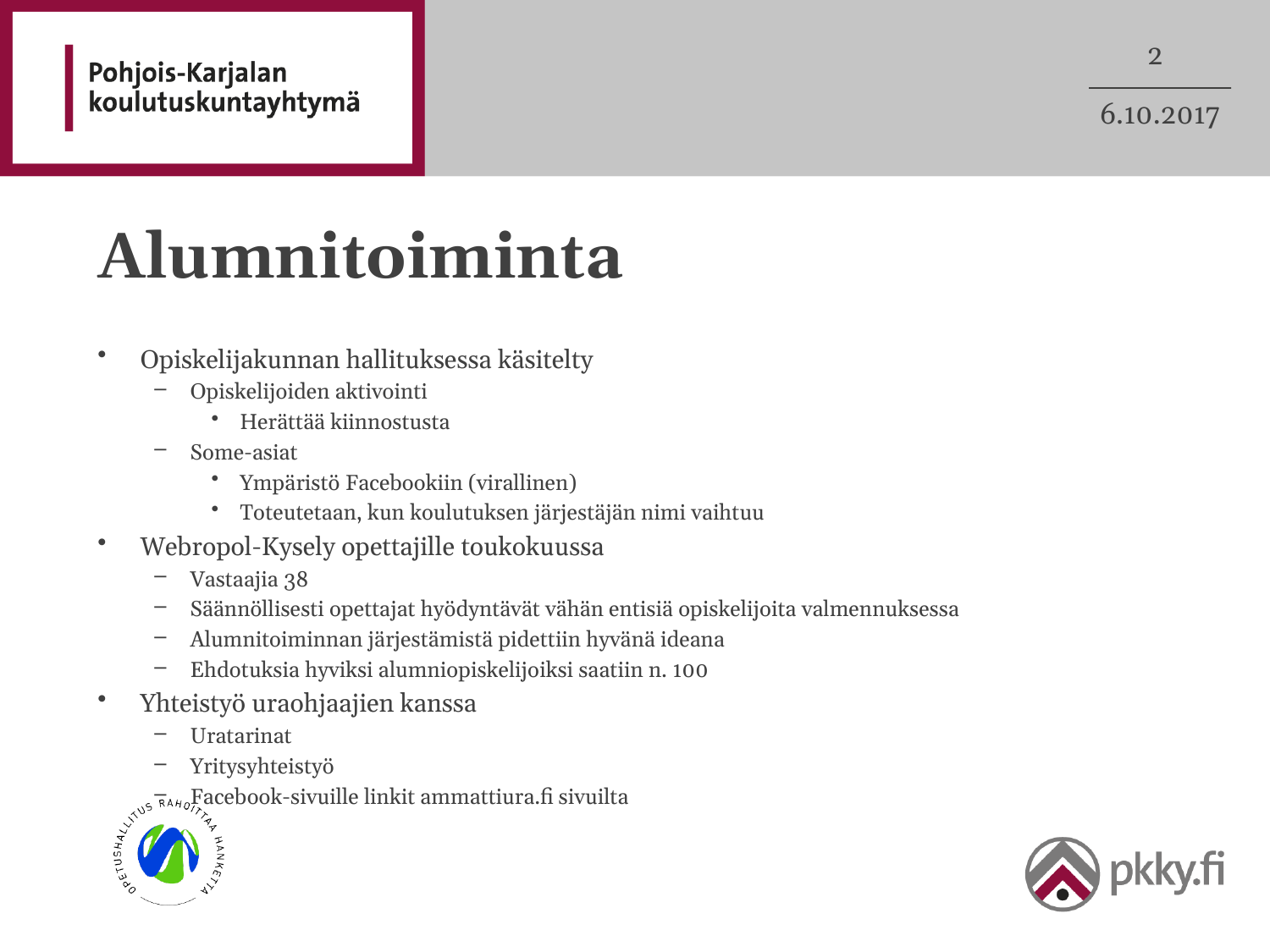

2
6.10.2017
# Alumnitoiminta
Opiskelijakunnan hallituksessa käsitelty
Opiskelijoiden aktivointi
Herättää kiinnostusta
Some-asiat
Ympäristö Facebookiin (virallinen)
Toteutetaan, kun koulutuksen järjestäjän nimi vaihtuu
Webropol-Kysely opettajille toukokuussa
Vastaajia 38
Säännöllisesti opettajat hyödyntävät vähän entisiä opiskelijoita valmennuksessa
Alumnitoiminnan järjestämistä pidettiin hyvänä ideana
Ehdotuksia hyviksi alumniopiskelijoiksi saatiin n. 100
Yhteistyö uraohjaajien kanssa
Uratarinat
Yritysyhteistyö
Facebook-sivuille linkit ammattiura.fi sivuilta